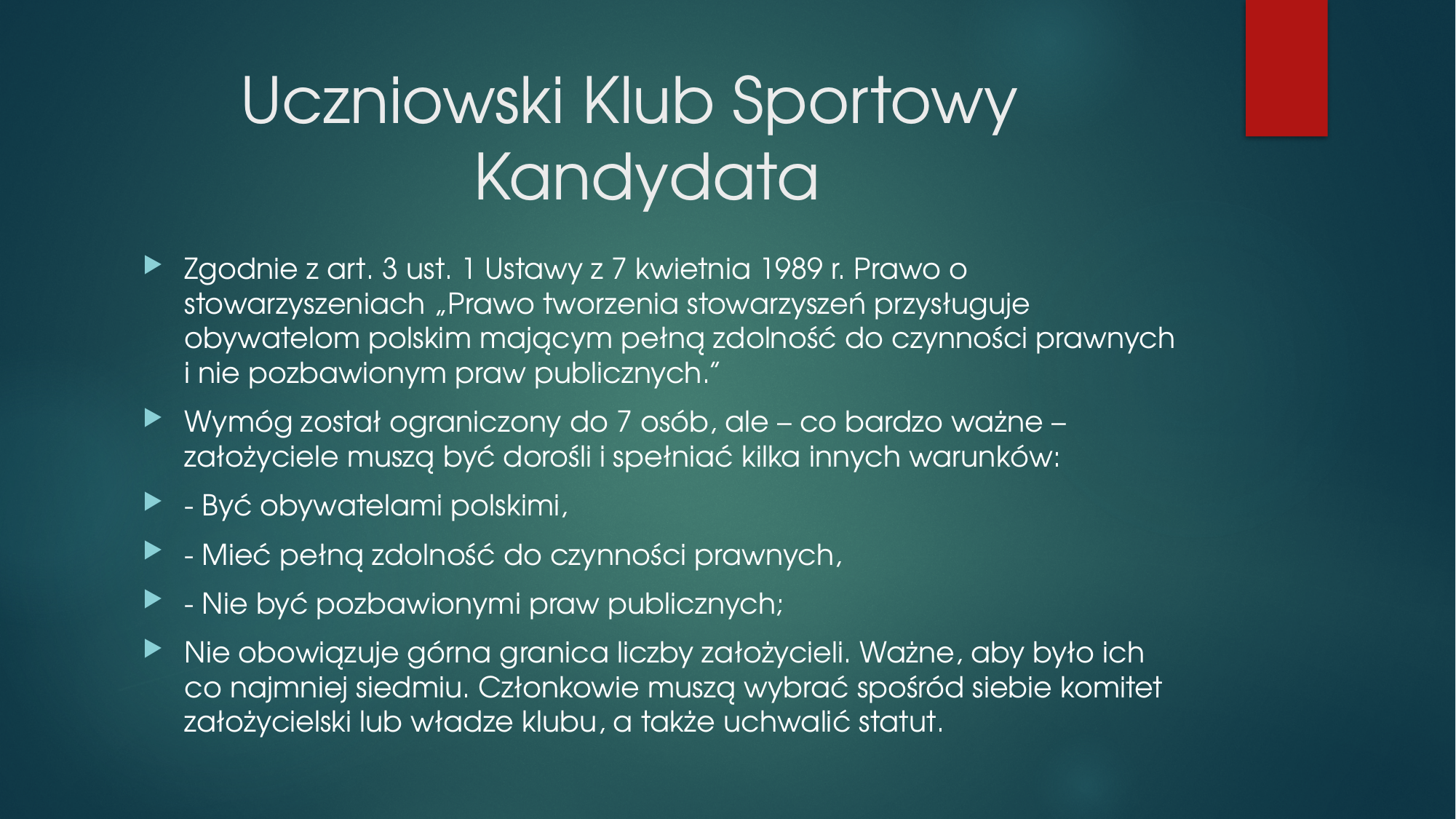

# Uczniowski Klub Sportowy Kandydata
Zgodnie z art. 3 ust. 1 Ustawy z 7 kwietnia 1989 r. Prawo o stowarzyszeniach „Prawo tworzenia stowarzyszeń przysługuje obywatelom polskim mającym pełną zdolność do czynności prawnych i nie pozbawionym praw publicznych.”
Wymóg został ograniczony do 7 osób, ale – co bardzo ważne – założyciele muszą być dorośli i spełniać kilka innych warunków:
- Być obywatelami polskimi,
- Mieć pełną zdolność do czynności prawnych,
- Nie być pozbawionymi praw publicznych;
Nie obowiązuje górna granica liczby założycieli. Ważne, aby było ich co najmniej siedmiu. Członkowie muszą wybrać spośród siebie komitet założycielski lub władze klubu, a także uchwalić statut.